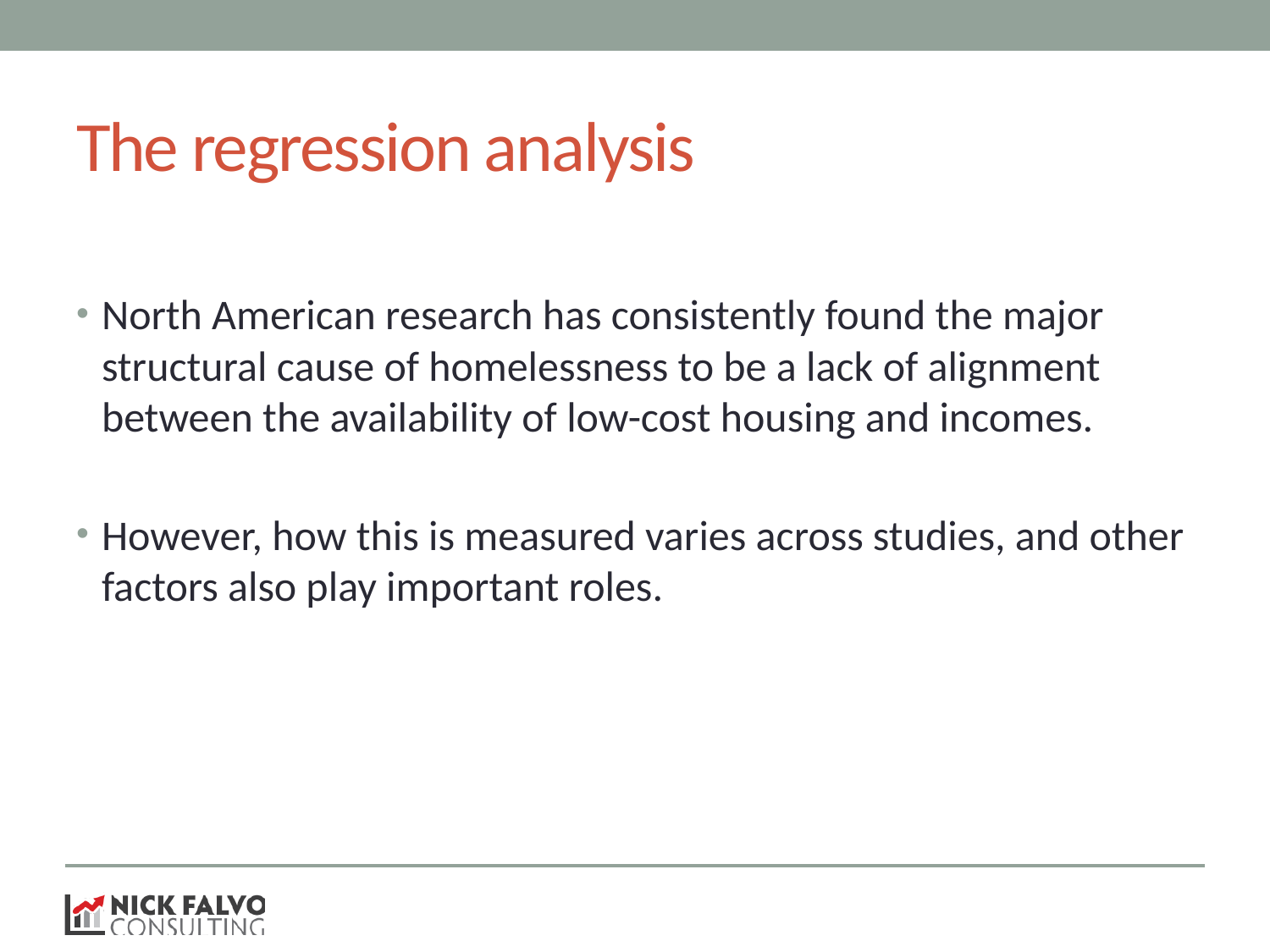

# The regression analysis

North American research has consistently found the major structural cause of homelessness to be a lack of alignment between the availability of low-cost housing and incomes.

However, how this is measured varies across studies, and other factors also play important roles.